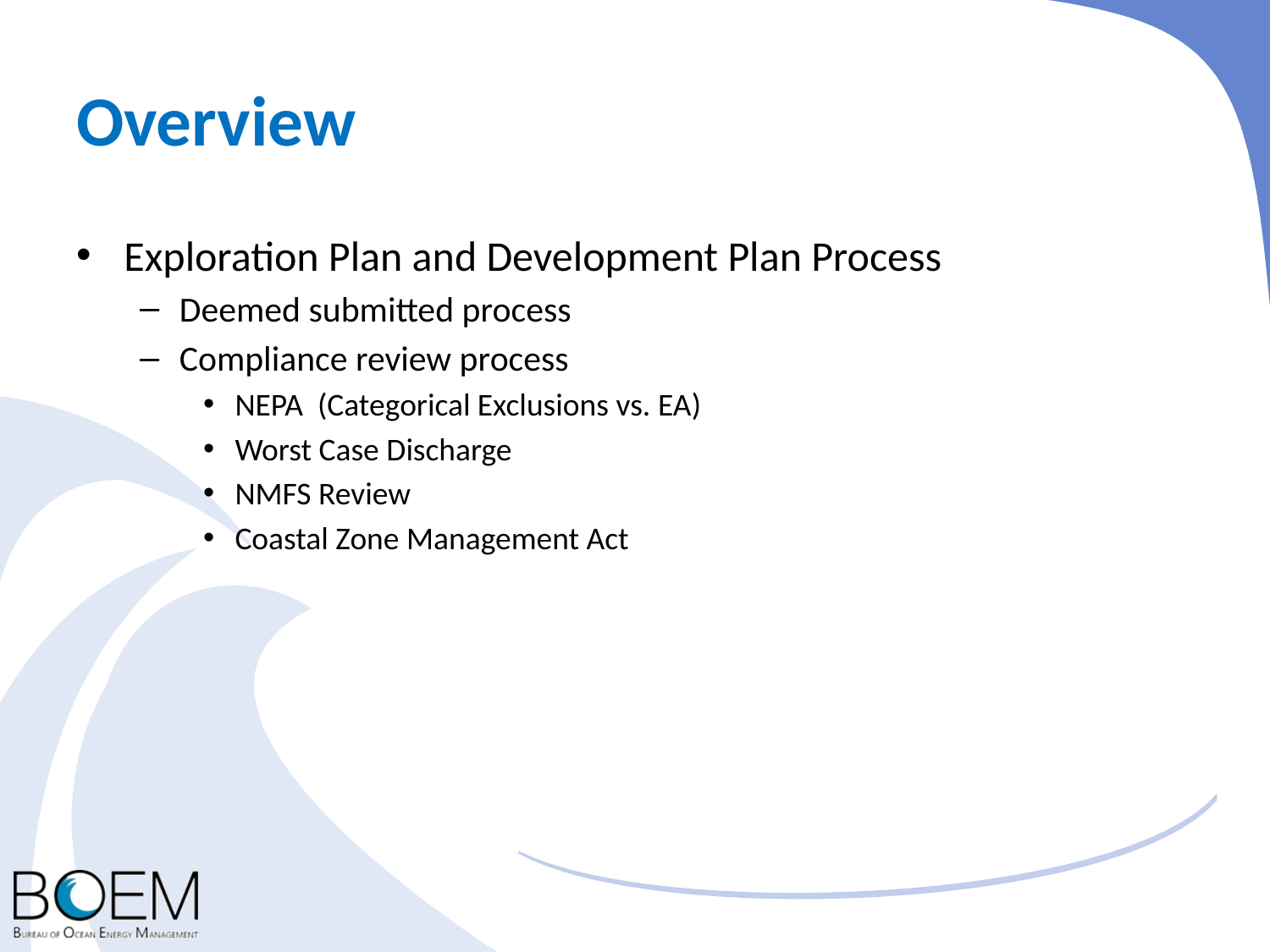

# Overview
Exploration Plan and Development Plan Process
Deemed submitted process
Compliance review process
NEPA  (Categorical Exclusions vs. EA)
Worst Case Discharge
NMFS Review
Coastal Zone Management Act